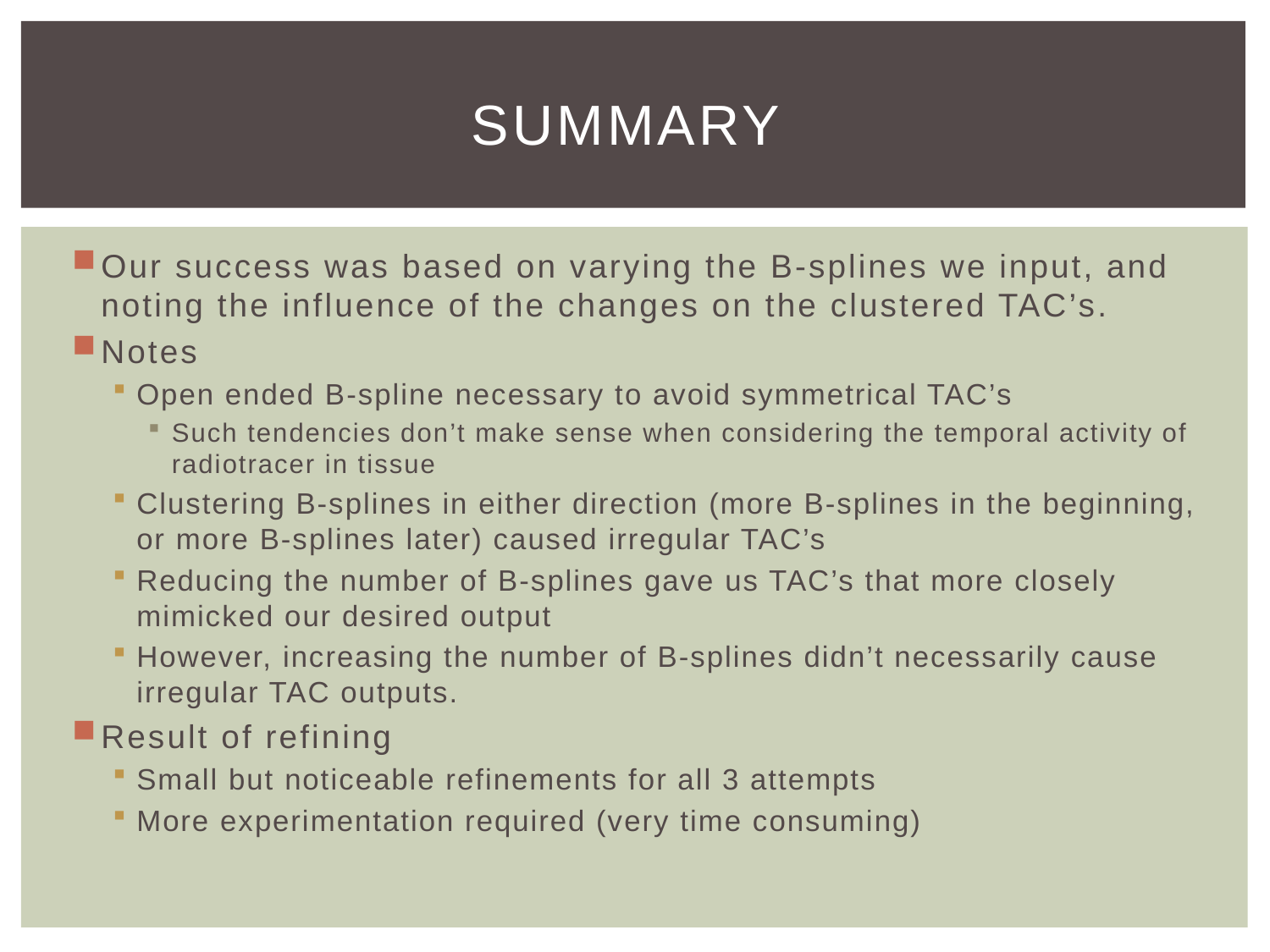

# Summary
Our success was based on varying the B-splines we input, and noting the influence of the changes on the clustered TAC’s.
Notes
Open ended B-spline necessary to avoid symmetrical TAC’s
Such tendencies don’t make sense when considering the temporal activity of radiotracer in tissue
Clustering B-splines in either direction (more B-splines in the beginning, or more B-splines later) caused irregular TAC’s
Reducing the number of B-splines gave us TAC’s that more closely mimicked our desired output
However, increasing the number of B-splines didn’t necessarily cause irregular TAC outputs.
Result of refining
Small but noticeable refinements for all 3 attempts
More experimentation required (very time consuming)